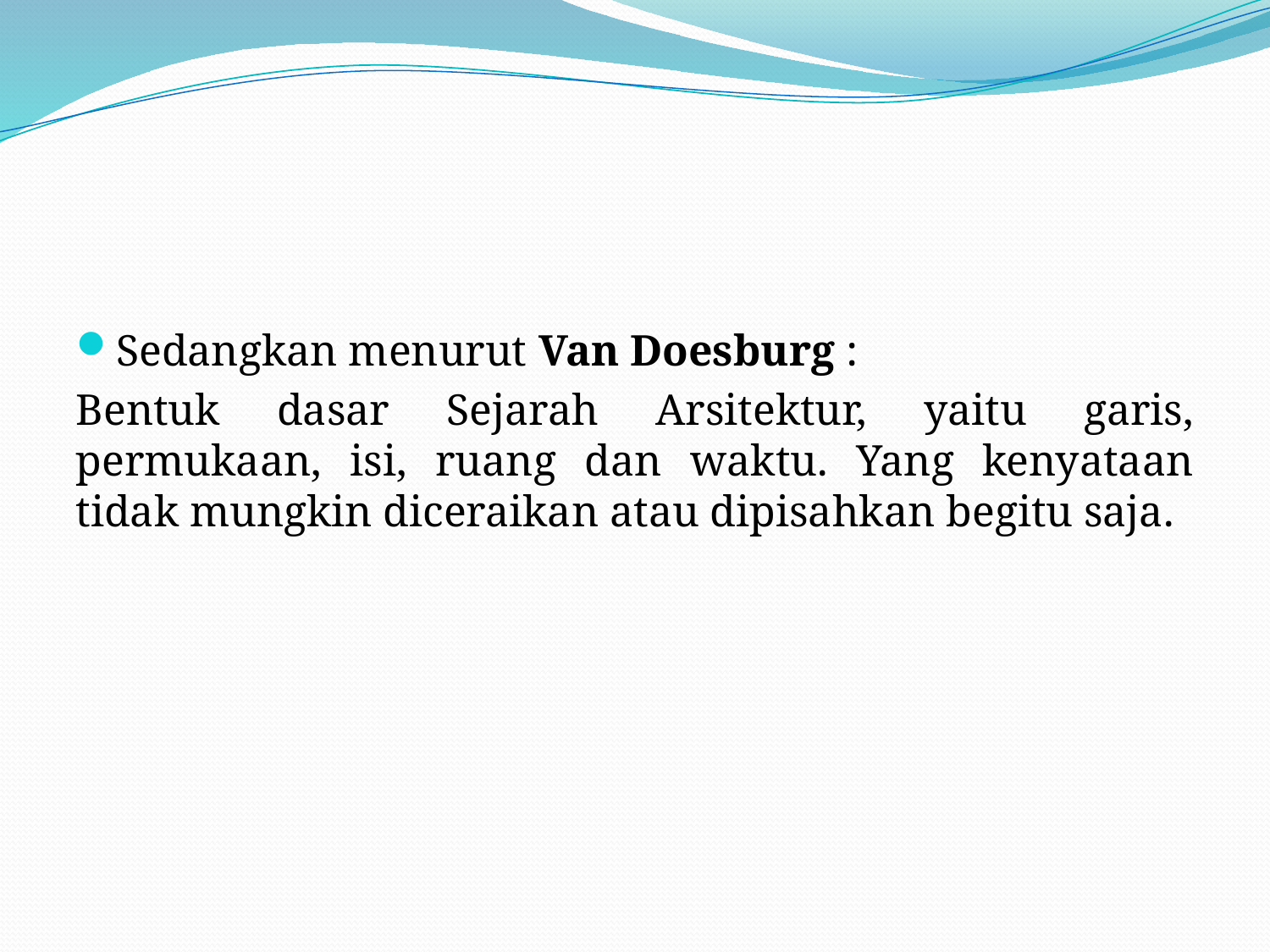

Sedangkan menurut Van Doesburg :
Bentuk dasar Sejarah Arsitektur, yaitu garis, permukaan, isi, ruang dan waktu. Yang kenyataan tidak mungkin diceraikan atau dipisahkan begitu saja.